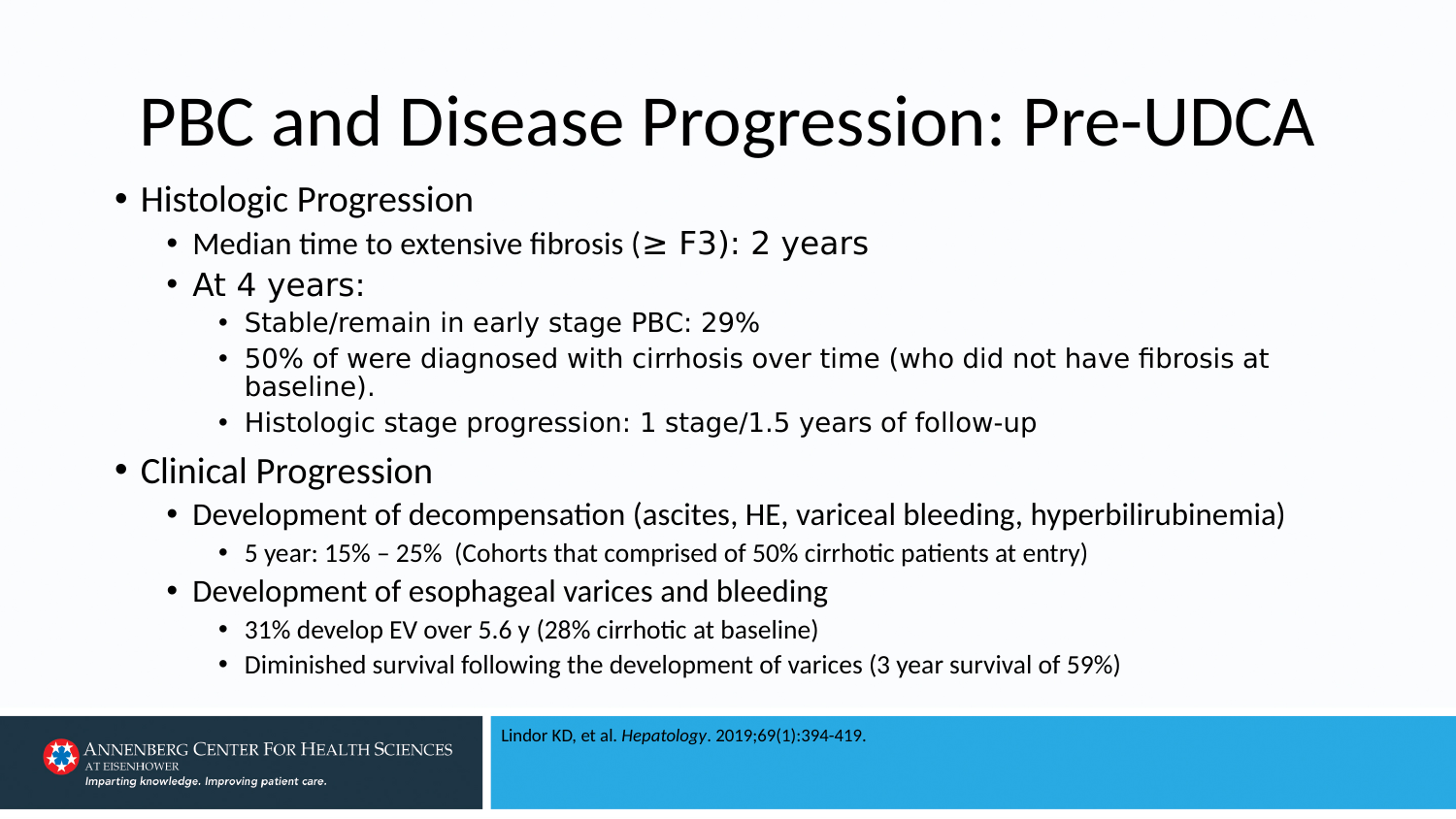

# PBC and Disease Progression: Pre-UDCA
Histologic Progression
Median time to extensive fibrosis (≥ F3): 2 years
At 4 years:
Stable/remain in early stage PBC: 29%
50% of were diagnosed with cirrhosis over time (who did not have fibrosis at baseline).
Histologic stage progression: 1 stage/1.5 years of follow-up
Clinical Progression
Development of decompensation (ascites, HE, variceal bleeding, hyperbilirubinemia)
5 year: 15% – 25%  (Cohorts that comprised of 50% cirrhotic patients at entry)
Development of esophageal varices and bleeding
31% develop EV over 5.6 y (28% cirrhotic at baseline)
Diminished survival following the development of varices (3 year survival of 59%)

Lindor KD, et al. Hepatology. 2019;69(1):394-419.